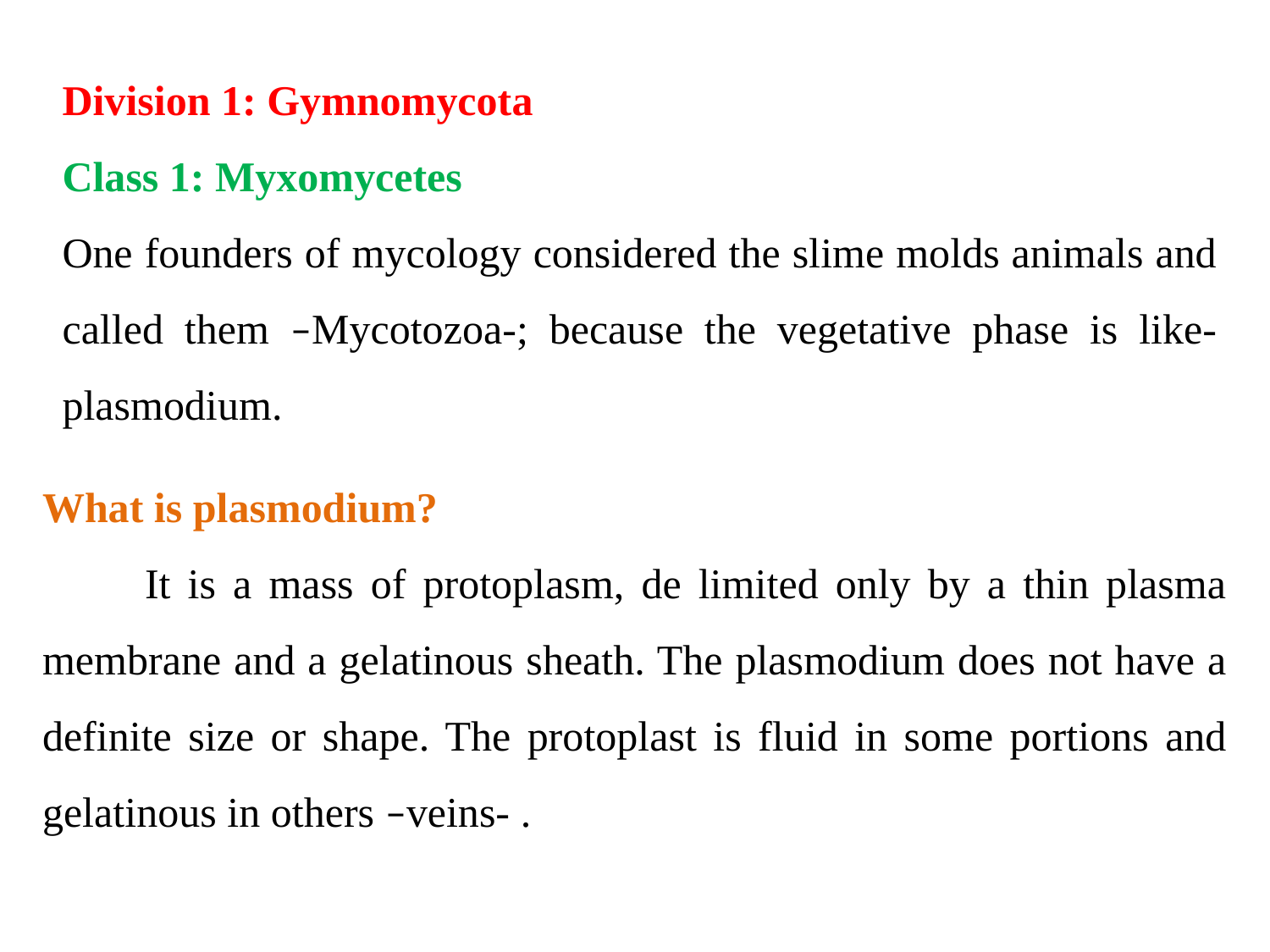

Division 1: Gymnomycota
Class 1: Myxomycetes
One founders of mycology considered the slime molds animals and called them –Mycotozoa-; because the vegetative phase is like-plasmodium.
What is plasmodium?
      It is a mass of protoplasm, de limited only by a thin plasma membrane and a gelatinous sheath. The plasmodium does not have a definite size or shape. The protoplast is fluid in some portions and gelatinous in others –veins- .